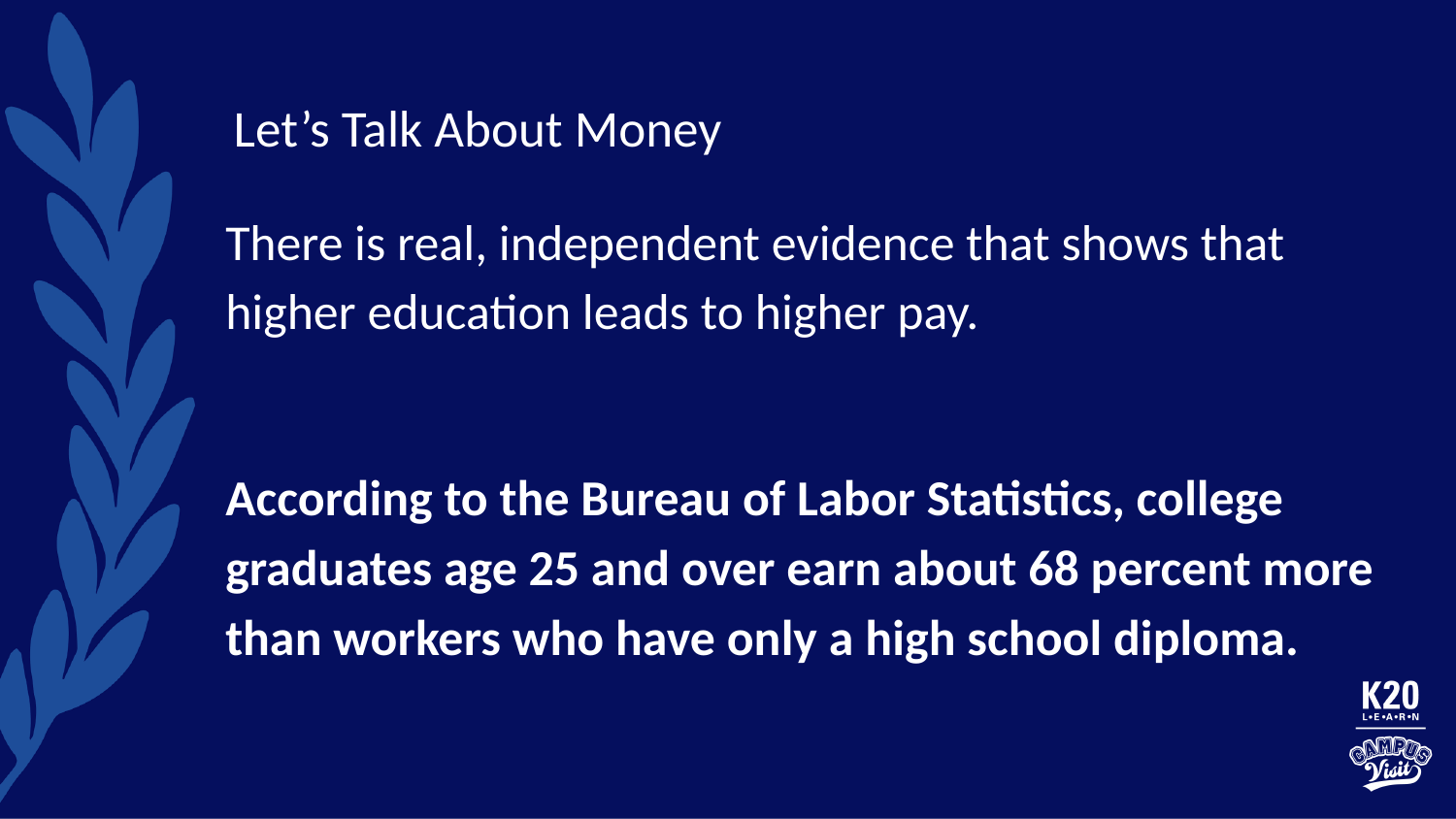

# Let’s Talk About Money
There is real, independent evidence that shows that higher education leads to higher pay.

According to the Bureau of Labor Statistics, college graduates age 25 and over earn about 68 percent more than workers who have only a high school diploma.